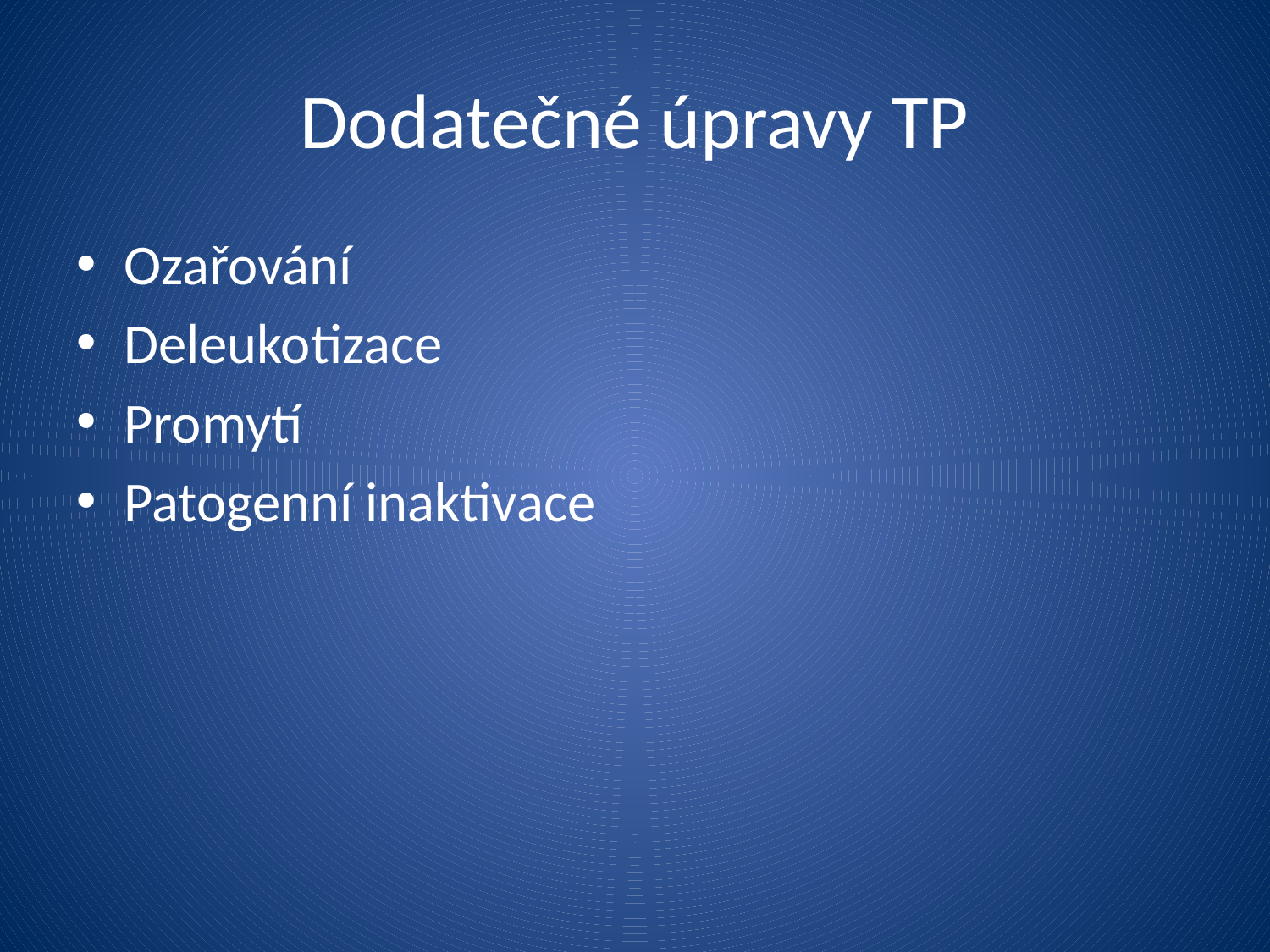

# Dodatečné úpravy TP
Ozařování
Deleukotizace
Promytí
Patogenní inaktivace